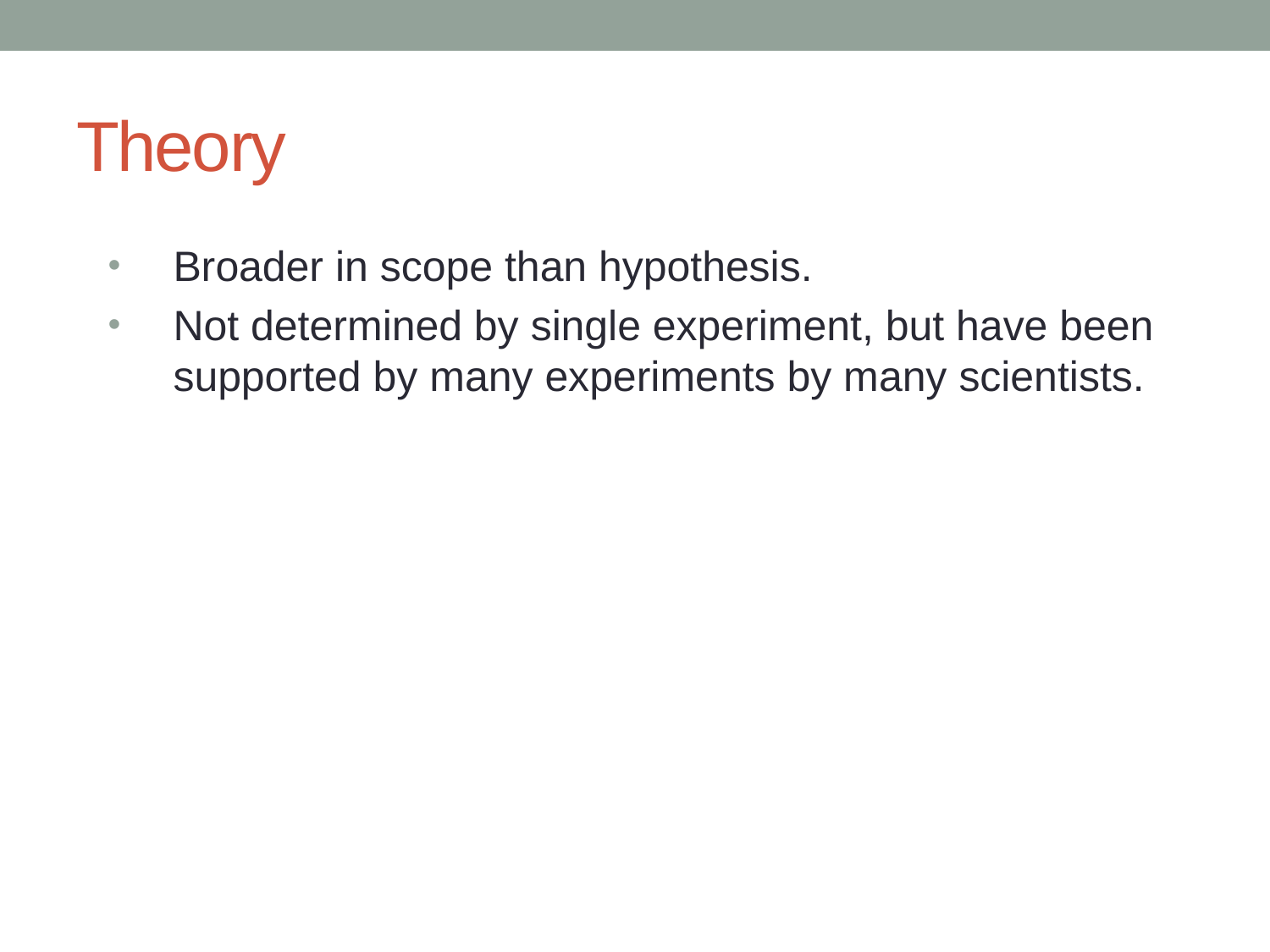

# Theory
Broader in scope than hypothesis.
Not determined by single experiment, but have been supported by many experiments by many scientists.